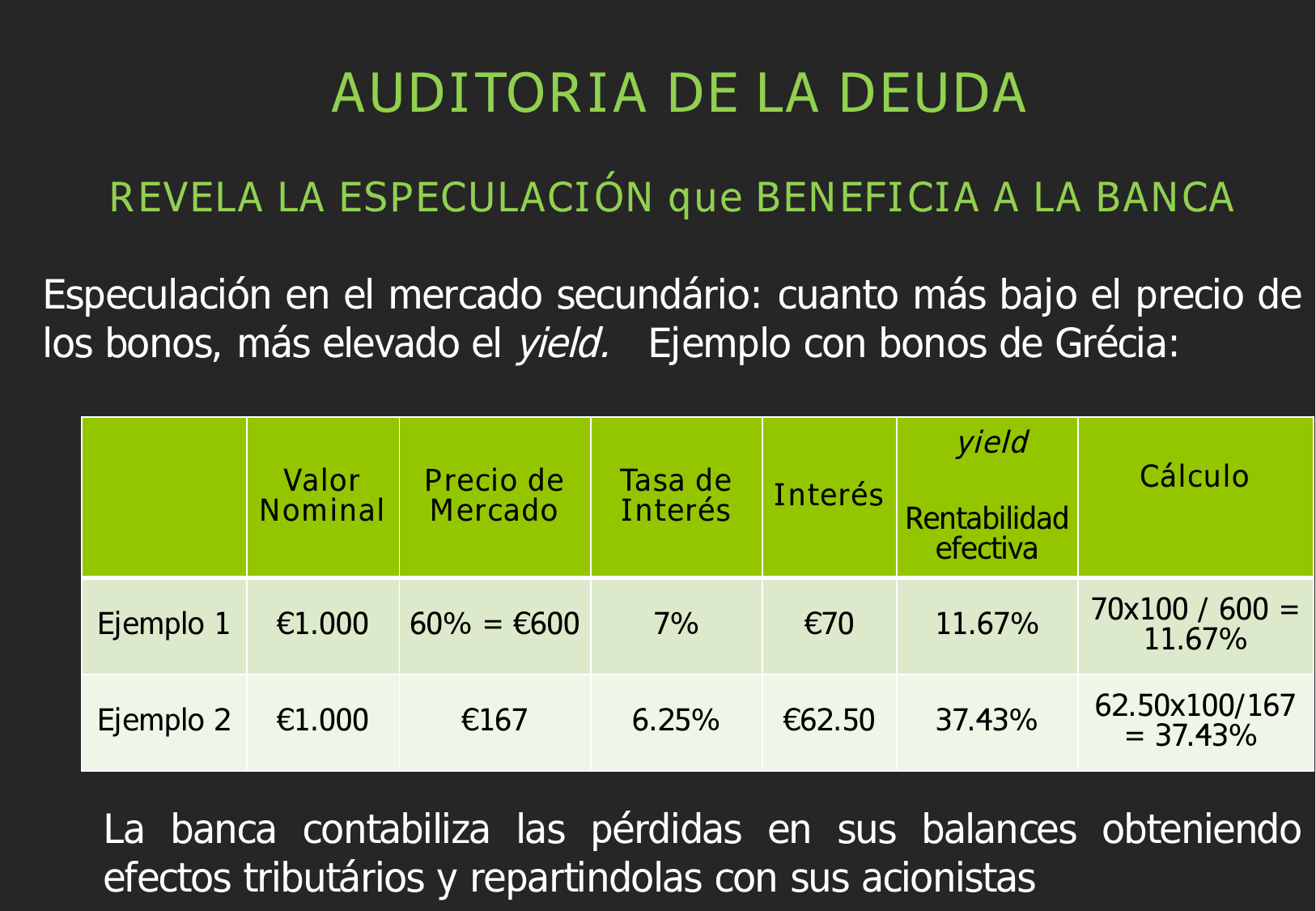

AUDITORIA DE LA DEUDA

REVELA LA ESPECULACIÓN que BENEFICIA A LA BANCA

Especulación en el mercado secundário: cuanto más bajo el precio de los bonos, más elevado el yield.   Ejemplo con bonos de Grécia:

La banca contabiliza las pérdidas en sus balances obteniendo efectos tributários y repartindolas con sus acionistas
|  | Valor Nominal | Precio de Mercado | Tasa de Interés | Interés | yield Rentabilidad efectiva | Cálculo |
| --- | --- | --- | --- | --- | --- | --- |
| Ejemplo 1 | €1.000 | 60% = €600 | 7% | €70 | 11.67% | 70x100 / 600 = 11.67% |
| Ejemplo 2 | €1.000 | €167 | 6.25% | €62.50 | 37.43% | 62.50x100/167= 37.43% |